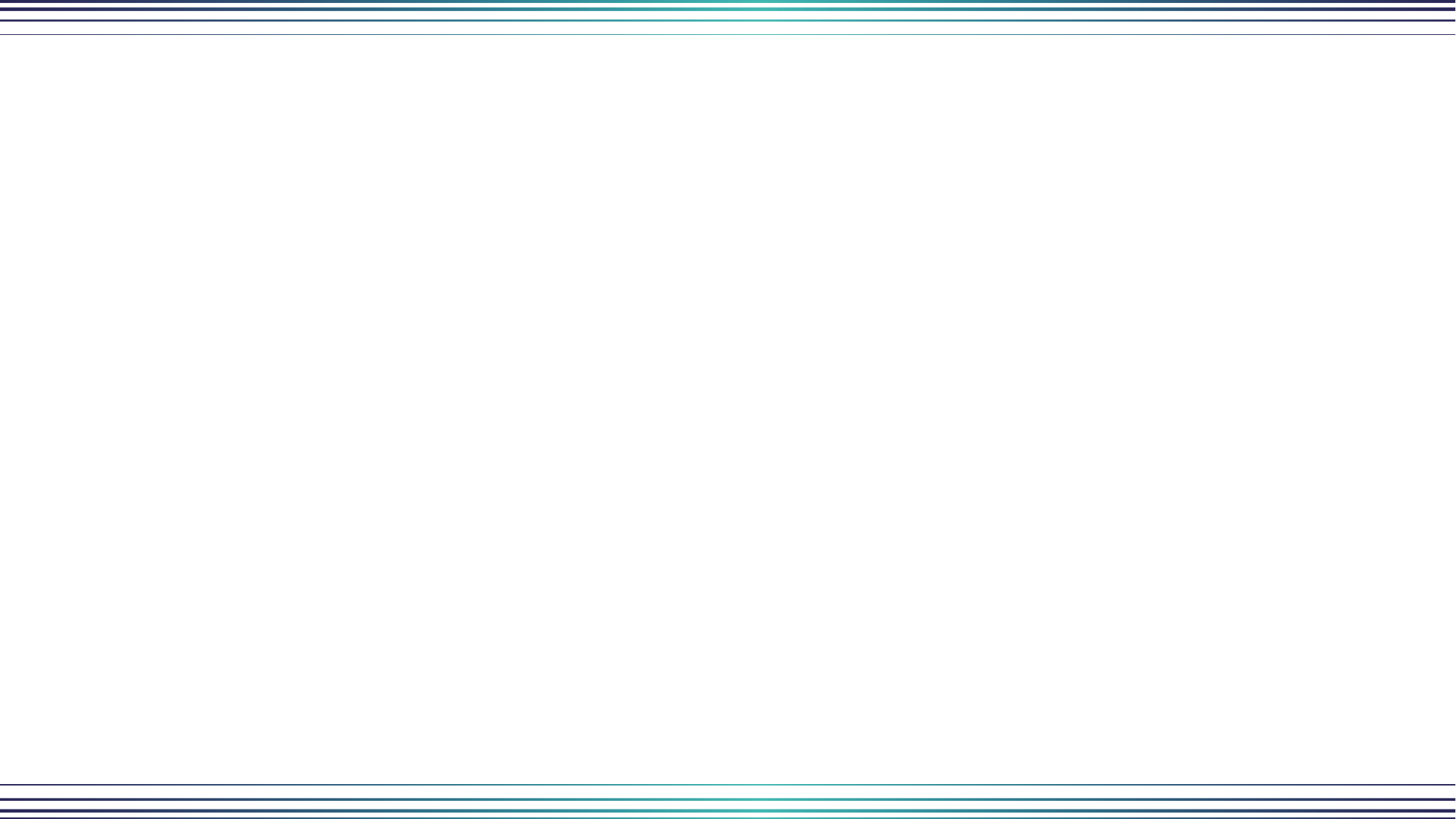

1

Више о преварама, проневерама и преварним радњама